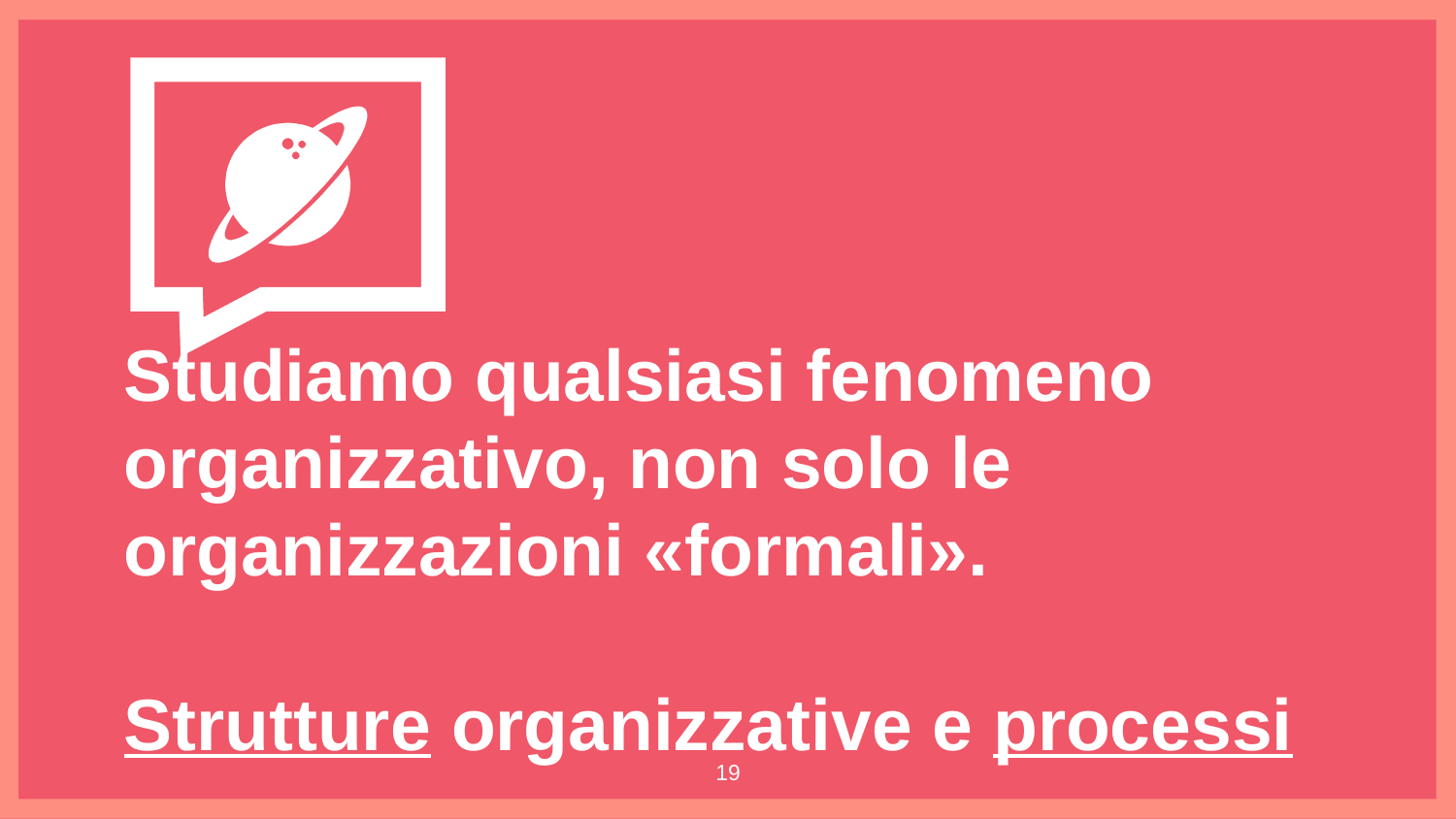

Studiamo qualsiasi fenomeno organizzativo, non solo le organizzazioni «formali».
Strutture organizzative e processi
19